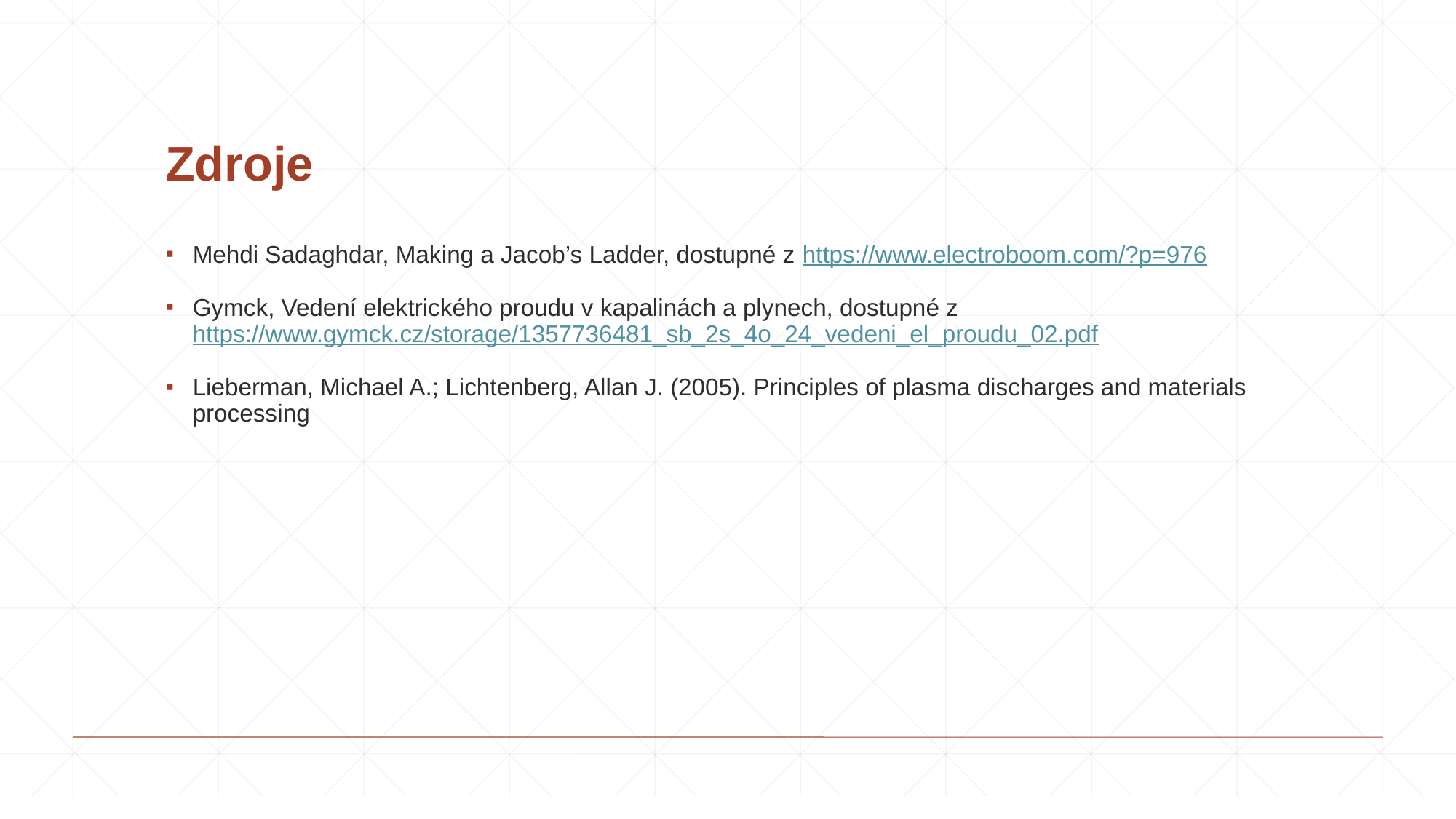

Zdroje
Mehdi Sadaghdar, Making a Jacob’s Ladder, dostupné z https://www.electroboom.com/?p=976
Gymck, Vedení elektrického proudu v kapalinách a plynech, dostupné z https://www.gymck.cz/storage/1357736481_sb_2s_4o_24_vedeni_el_proudu_02.pdf
Lieberman, Michael A.; Lichtenberg, Allan J. (2005). Principles of plasma discharges and materials processing